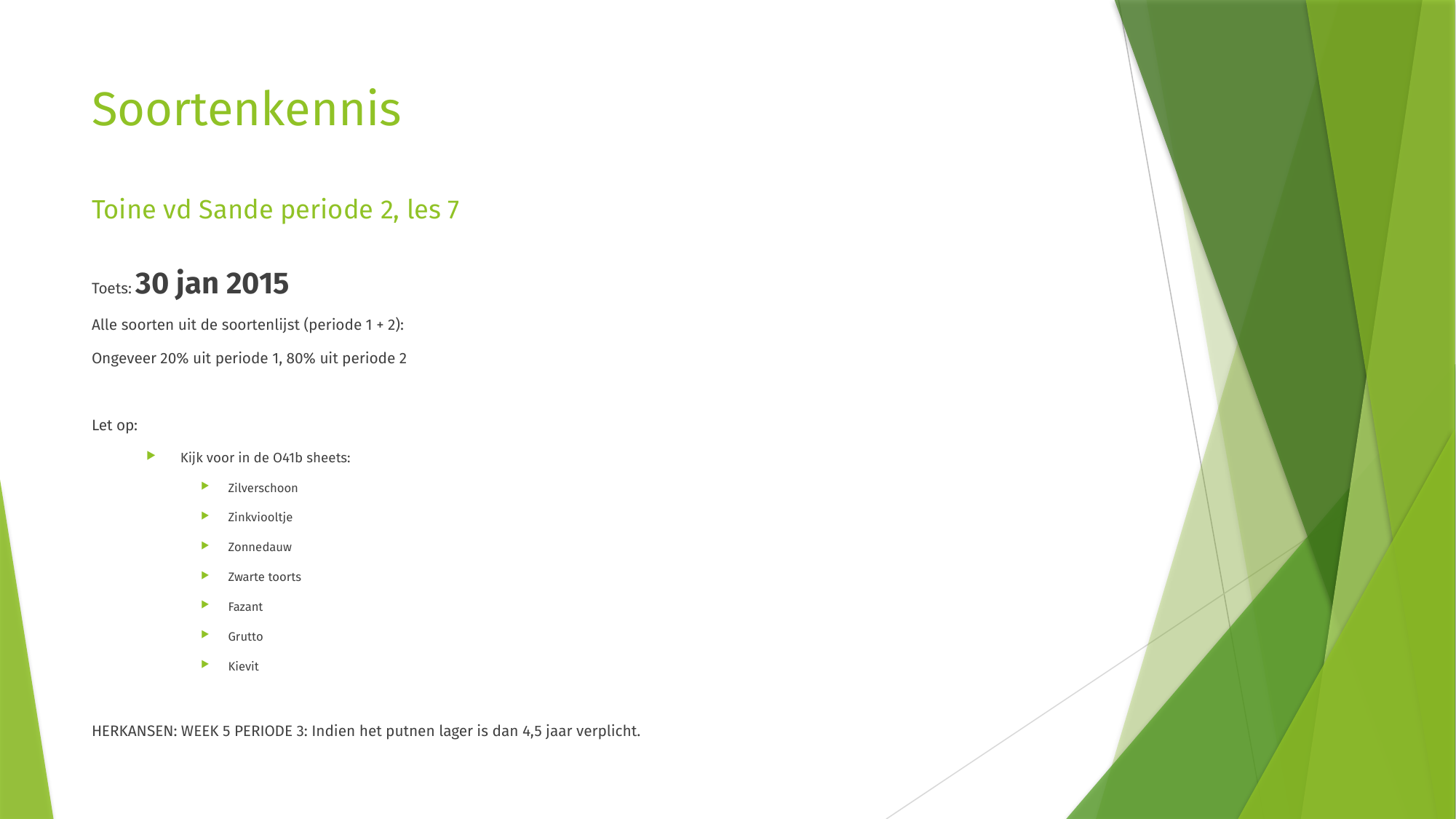

# Soortenkennis Toine vd Sande periode 2, les 7
Toets: 30 jan 2015
Alle soorten uit de soortenlijst (periode 1 + 2):
Ongeveer 20% uit periode 1, 80% uit periode 2

Let op:
Kijk voor in de O41b sheets:
Zilverschoon
Zinkviooltje
Zonnedauw
Zwarte toorts
Fazant
Grutto
Kievit

HERKANSEN: WEEK 5 PERIODE 3: Indien het putnen lager is dan 4,5 jaar verplicht.